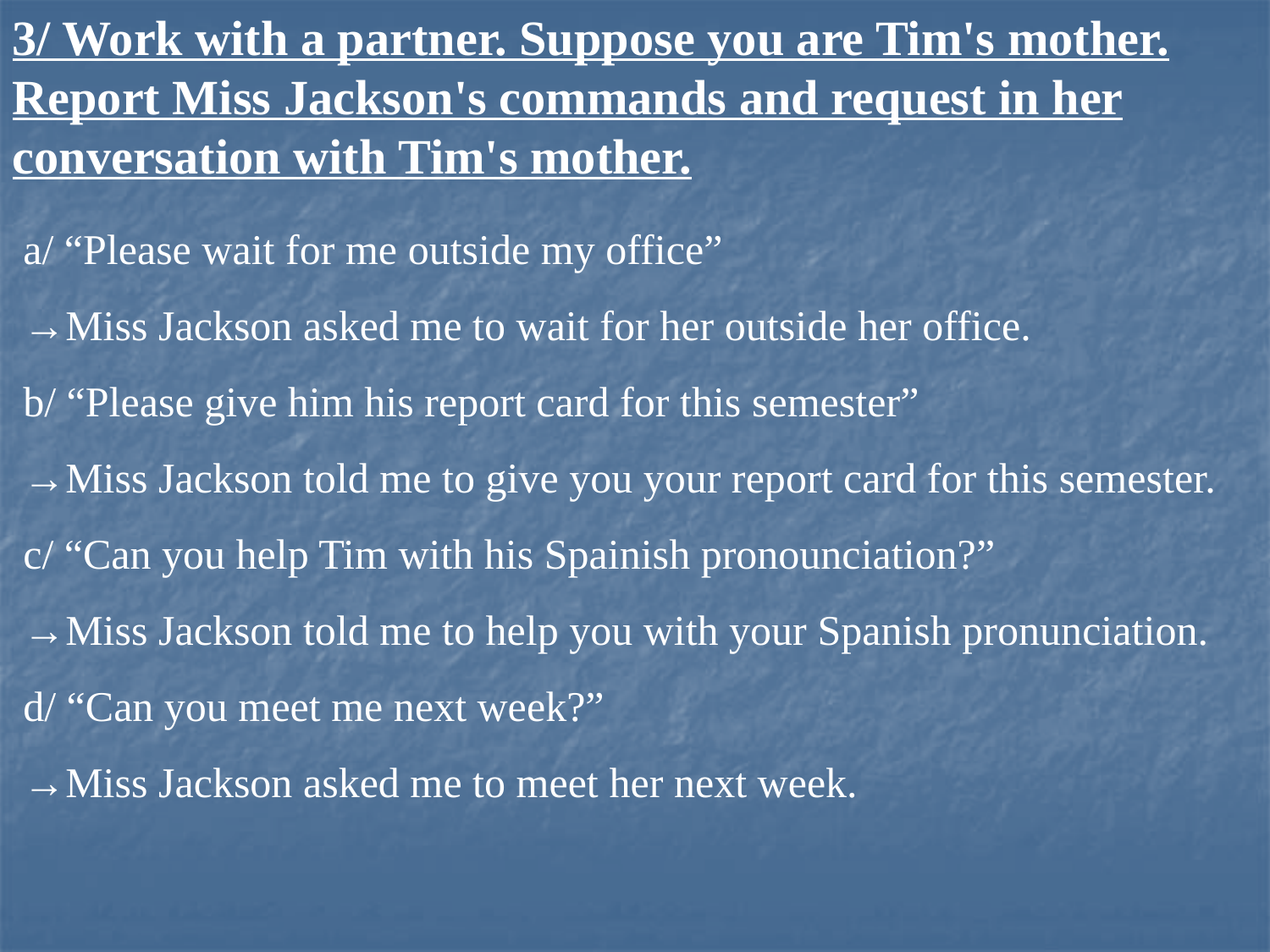

3/ Work with a partner. Suppose you are Tim's mother. Report Miss Jackson's commands and request in her conversation with Tim's mother.
a/ “Please wait for me outside my office”
→Miss Jackson asked me to wait for her outside her office.
b/ “Please give him his report card for this semester”
→Miss Jackson told me to give you your report card for this semester.
c/ “Can you help Tim with his Spainish pronounciation?”
→Miss Jackson told me to help you with your Spanish pronunciation.
d/ “Can you meet me next week?”
→Miss Jackson asked me to meet her next week.